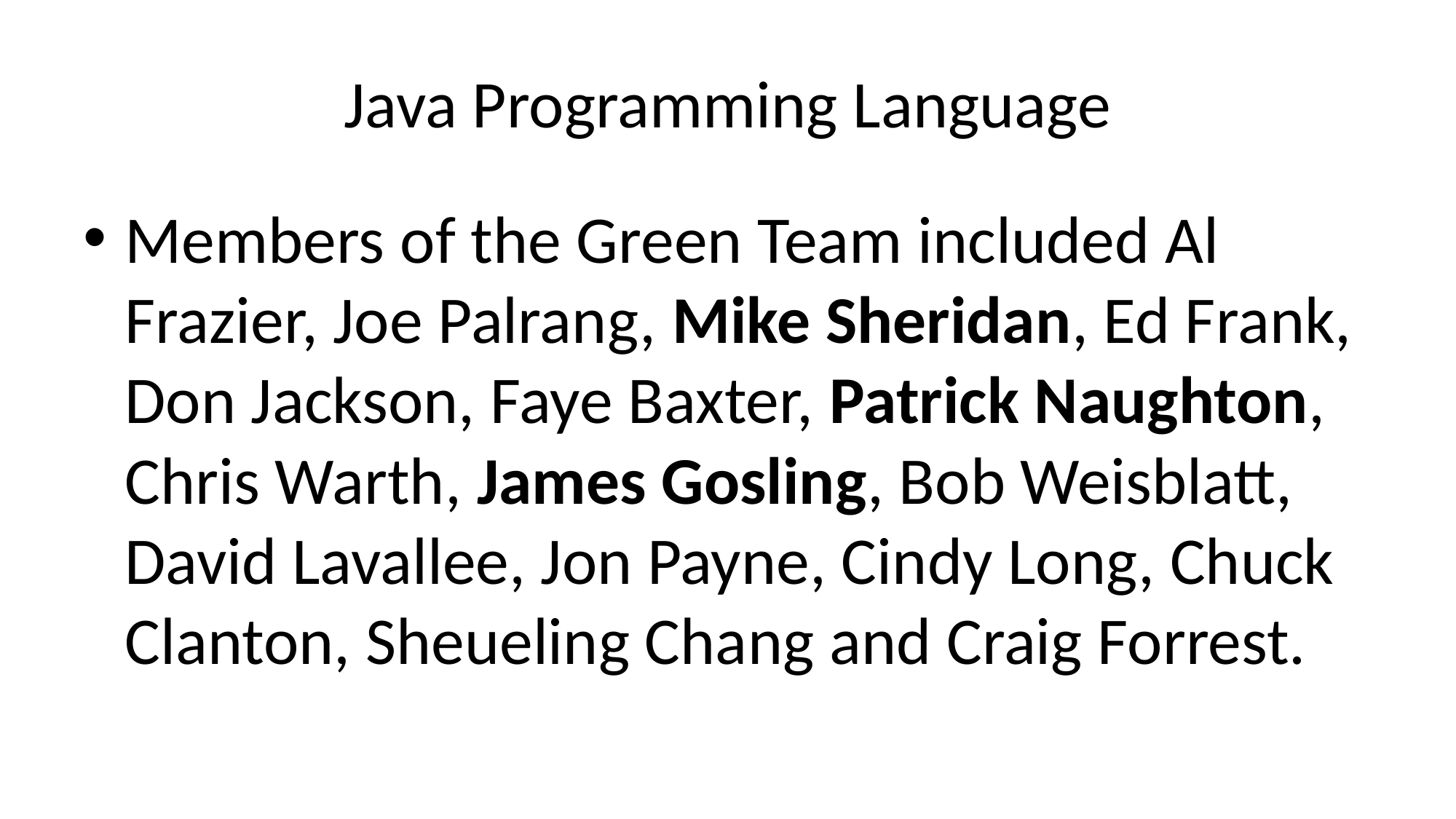

# Java Programming Language
Members of the Green Team included Al Frazier, Joe Palrang, Mike Sheridan, Ed Frank, Don Jackson, Faye Baxter, Patrick Naughton, Chris Warth, James Gosling, Bob Weisblatt, David Lavallee, Jon Payne, Cindy Long, Chuck Clanton, Sheueling Chang and Craig Forrest.